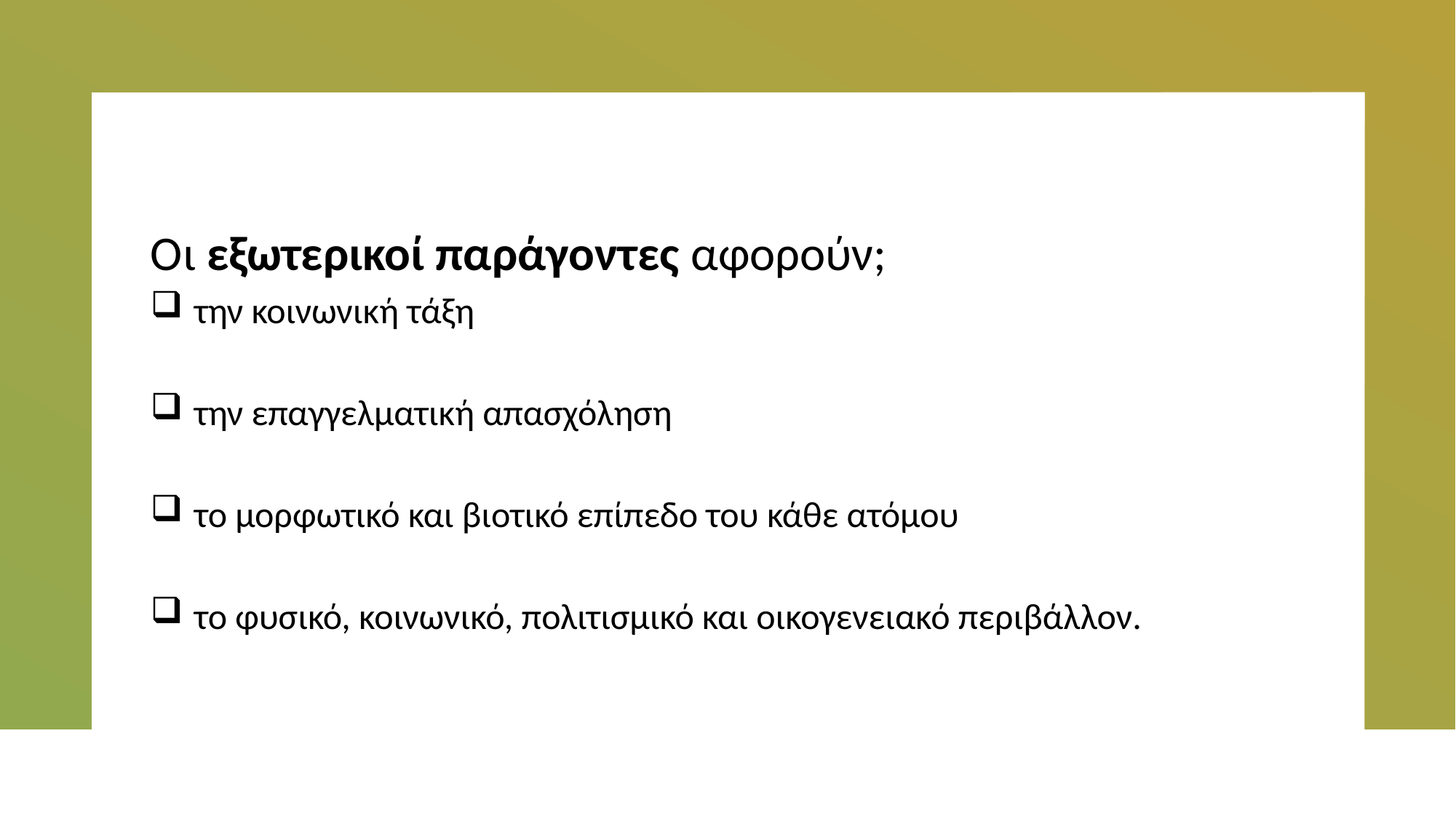

Οι εξωτερικοί παράγοντες αφορούν;
την κοινωνική τάξη

την επαγγελματική απασχόληση

το μορφωτικό και βιοτικό επίπεδο του κάθε ατόμου

το φυσικό, κοινωνικό, πολιτισμικό και οικογενειακό περιβάλλον.